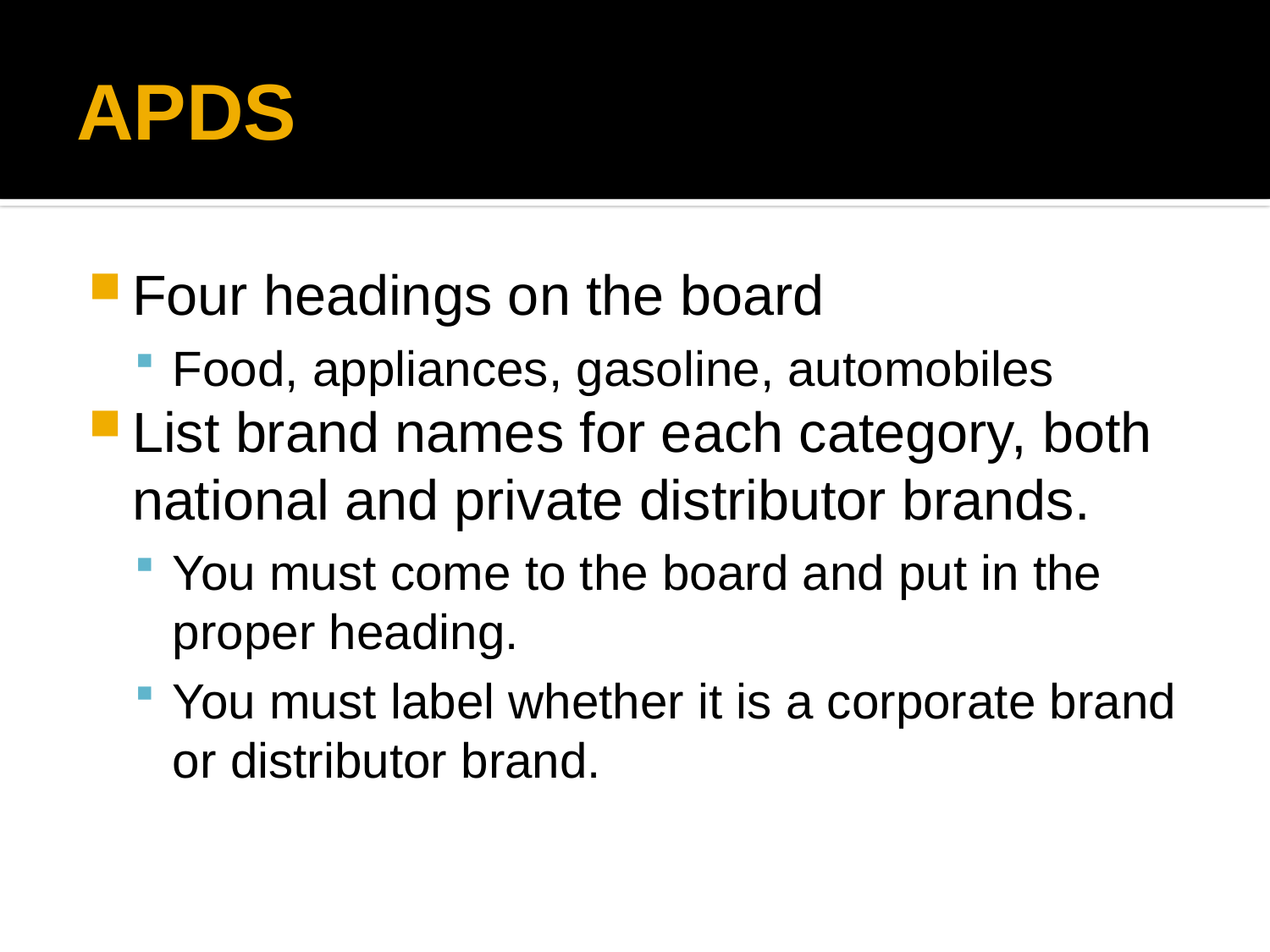

# APDS
Four headings on the board
Food, appliances, gasoline, automobiles
List brand names for each category, both national and private distributor brands.
You must come to the board and put in the proper heading.
You must label whether it is a corporate brand or distributor brand.